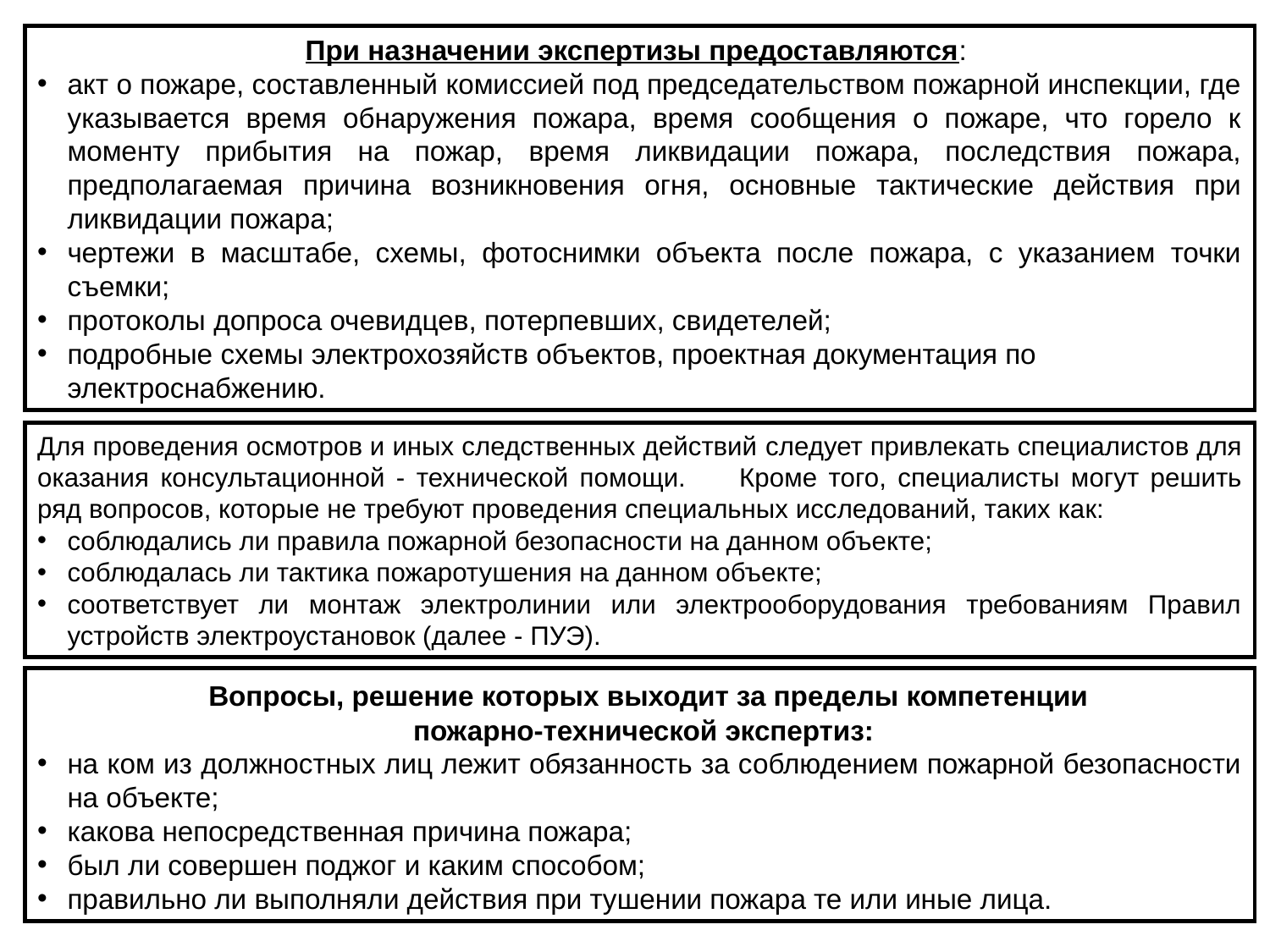

При назначении экспертизы предоставляются:
акт о пожаре, составленный комиссией под председательством пожарной инспекции, где указывается время обнаружения пожара, время сообщения о пожаре, что горело к моменту прибытия на пожар, время ликвидации пожара, последствия пожара, предполагаемая причина возникновения огня, основные тактические действия при ликвидации пожара;
чертежи в масштабе, схемы, фотоснимки объекта после пожара, с указанием точки съемки;
протоколы допроса очевидцев, потерпевших, свидетелей;
подробные схемы электрохозяйств объектов, проектная документация по электроснабжению.
Для проведения осмотров и иных следственных действий следует привлекать специалистов для оказания консультационной - технической помощи.      Кроме того, специалисты могут решить ряд вопросов, которые не требуют проведения специальных исследований, таких как:
соблюдались ли правила пожарной безопасности на данном объекте;
соблюдалась ли тактика пожаротушения на данном объекте;
соответствует ли монтаж электролинии или электрооборудования требованиям Правил устройств электроустановок (далее - ПУЭ).
  Вопросы, решение которых выходит за пределы компетенции
 пожарно-технической экспертиз:
на ком из должностных лиц лежит обязанность за соблюдением пожарной безопасности на объекте;
какова непосредственная причина пожара;
был ли совершен поджог и каким способом;
правильно ли выполняли действия при тушении пожара те или иные лица.